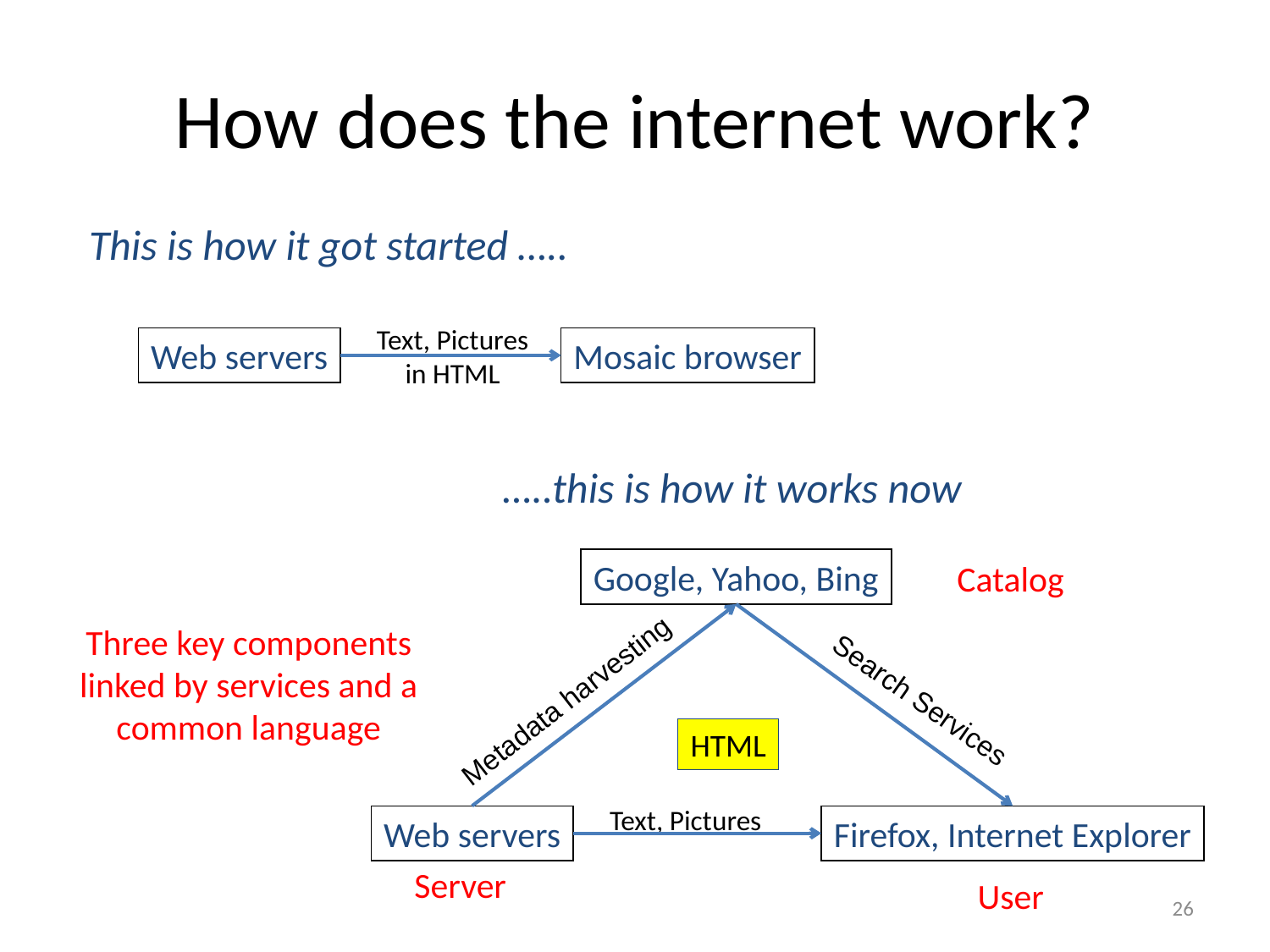

# How does the internet work?
This is how it got started …..
Text, Pictures
in HTML
Web servers
Mosaic browser
…..this is how it works now
Google, Yahoo, Bing
Catalog
Three key components linked by services and a common language
Server
User
Metadata harvesting
Search Services
HTML
Text, Pictures
Web servers
Firefox, Internet Explorer
26